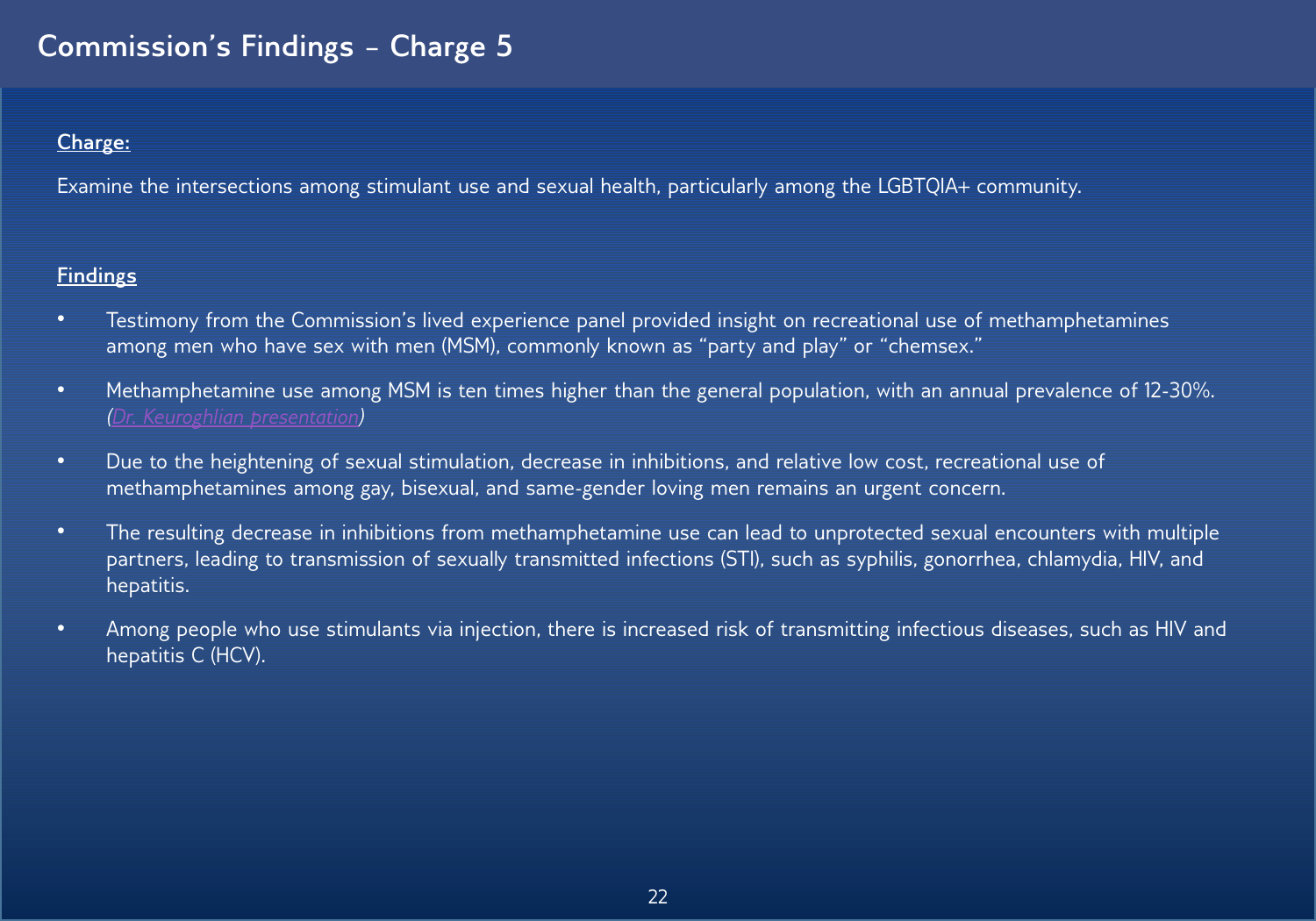

Commission’s Findings – Charge 5
Charge:
Examine the intersections among stimulant use and sexual health, particularly among the LGBTQIA+ community.

Findings
Testimony from the Commission’s lived experience panel provided insight on recreational use of methamphetamines among men who have sex with men (MSM), commonly known as “party and play” or “chemsex.”
Methamphetamine use among MSM is ten times higher than the general population, with an annual prevalence of 12-30%.
(Dr. Keuroghlian presentation)
Due to the heightening of sexual stimulation, decrease in inhibitions, and relative low cost, recreational use of methamphetamines among gay, bisexual, and same-gender loving men remains an urgent concern.
The resulting decrease in inhibitions from methamphetamine use can lead to unprotected sexual encounters with multiple partners, leading to transmission of sexually transmitted infections (STI), such as syphilis, gonorrhea, chlamydia, HIV, and hepatitis.
Among people who use stimulants via injection, there is increased risk of transmitting infectious diseases, such as HIV and hepatitis C (HCV).
22